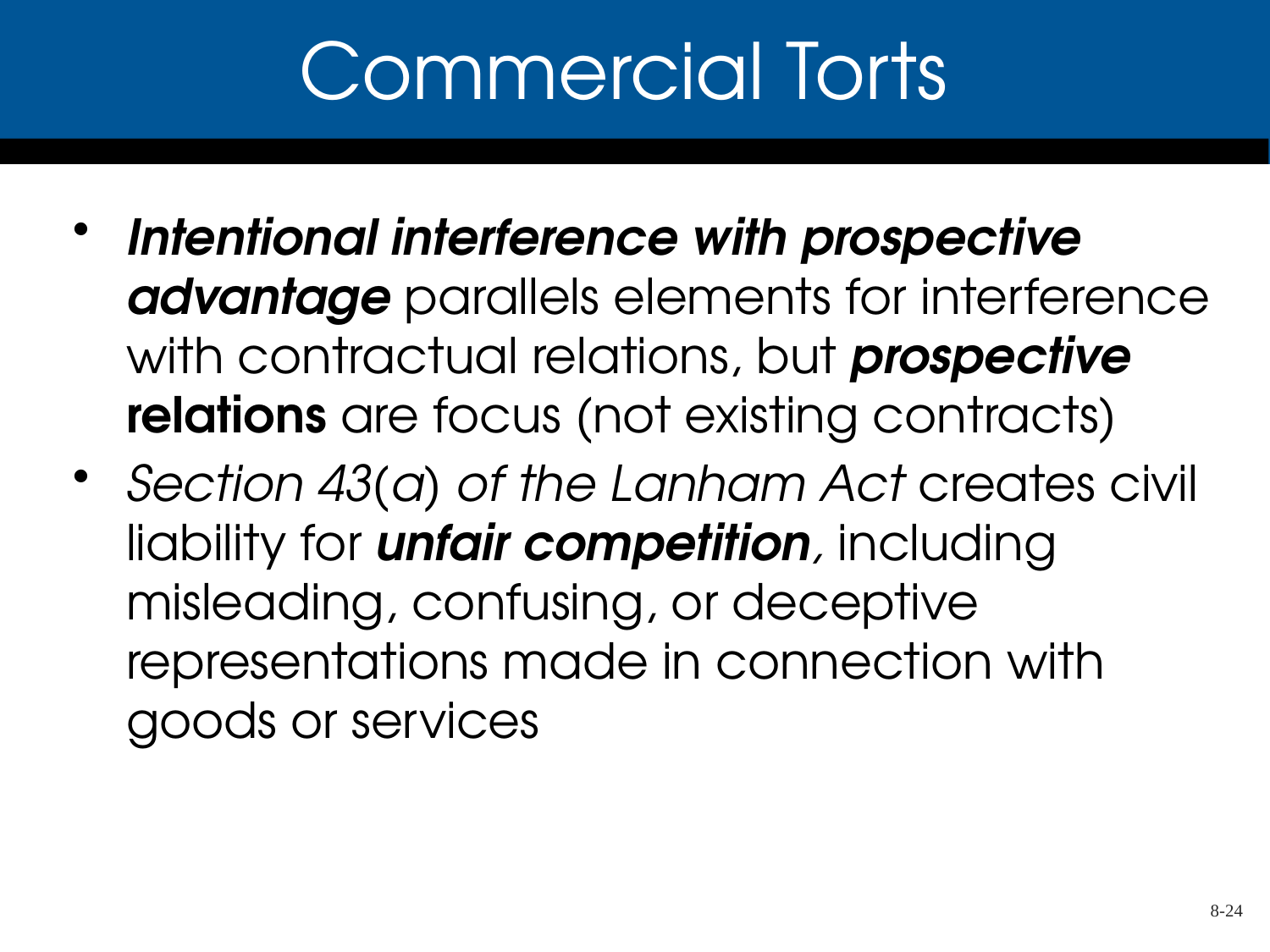

# Commercial Torts
Intentional interference with prospective advantage parallels elements for interference with contractual relations, but prospective relations are focus (not existing contracts)
Section 43(a) of the Lanham Act creates civil liability for unfair competition, including misleading, confusing, or deceptive representations made in connection with goods or services